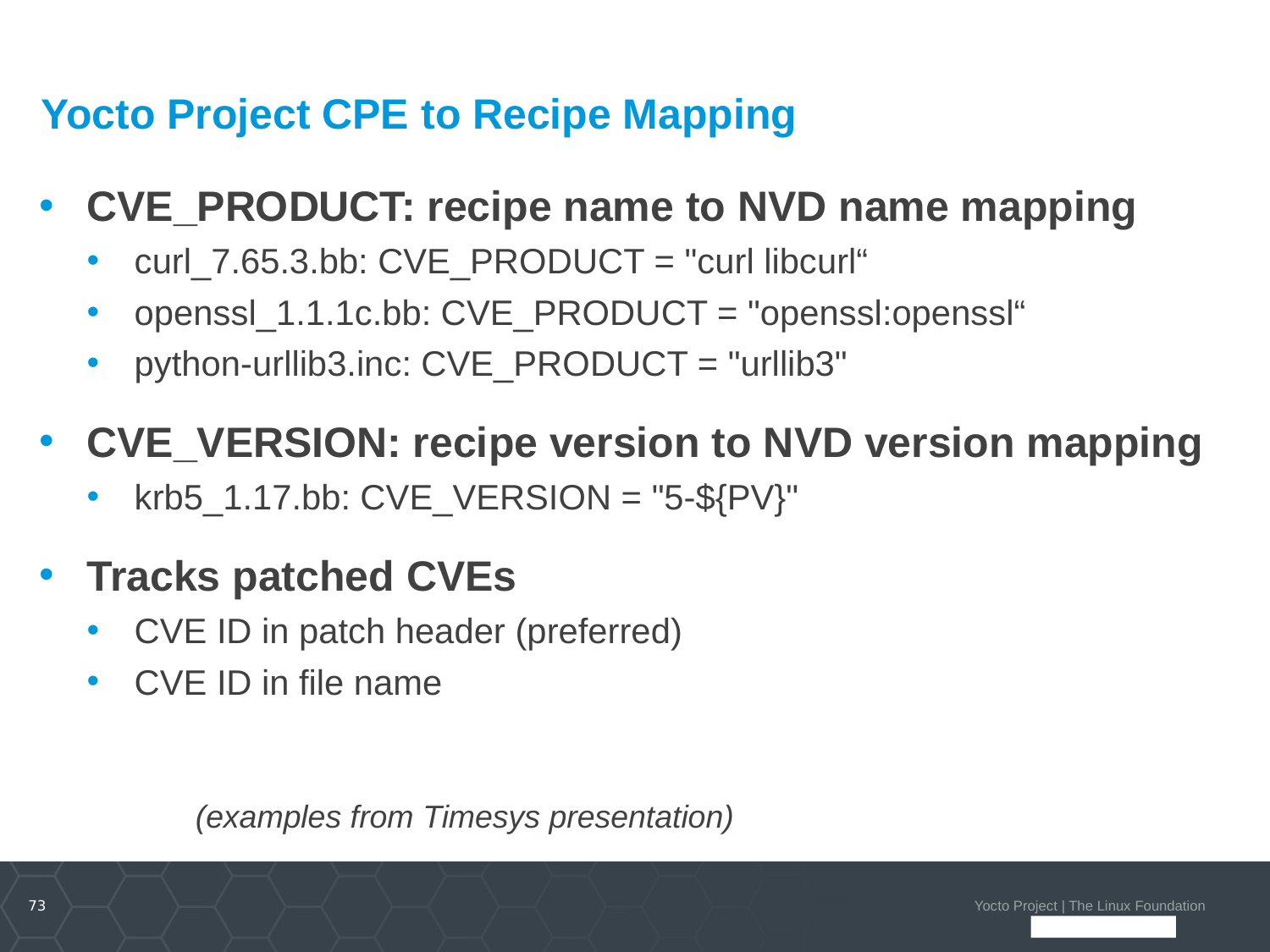

# Yocto Project CPE to Recipe Mapping
CVE_PRODUCT: recipe name to NVD name mapping
curl_7.65.3.bb: CVE_PRODUCT = "curl libcurl“
openssl_1.1.1c.bb: CVE_PRODUCT = "openssl:openssl“
python-urllib3.inc: CVE_PRODUCT = "urllib3"
CVE_VERSION: recipe version to NVD version mapping
krb5_1.17.bb: CVE_VERSION = "5-${PV}"
Tracks patched CVEs
CVE ID in patch header (preferred)
CVE ID in file name
(examples from Timesys presentation)